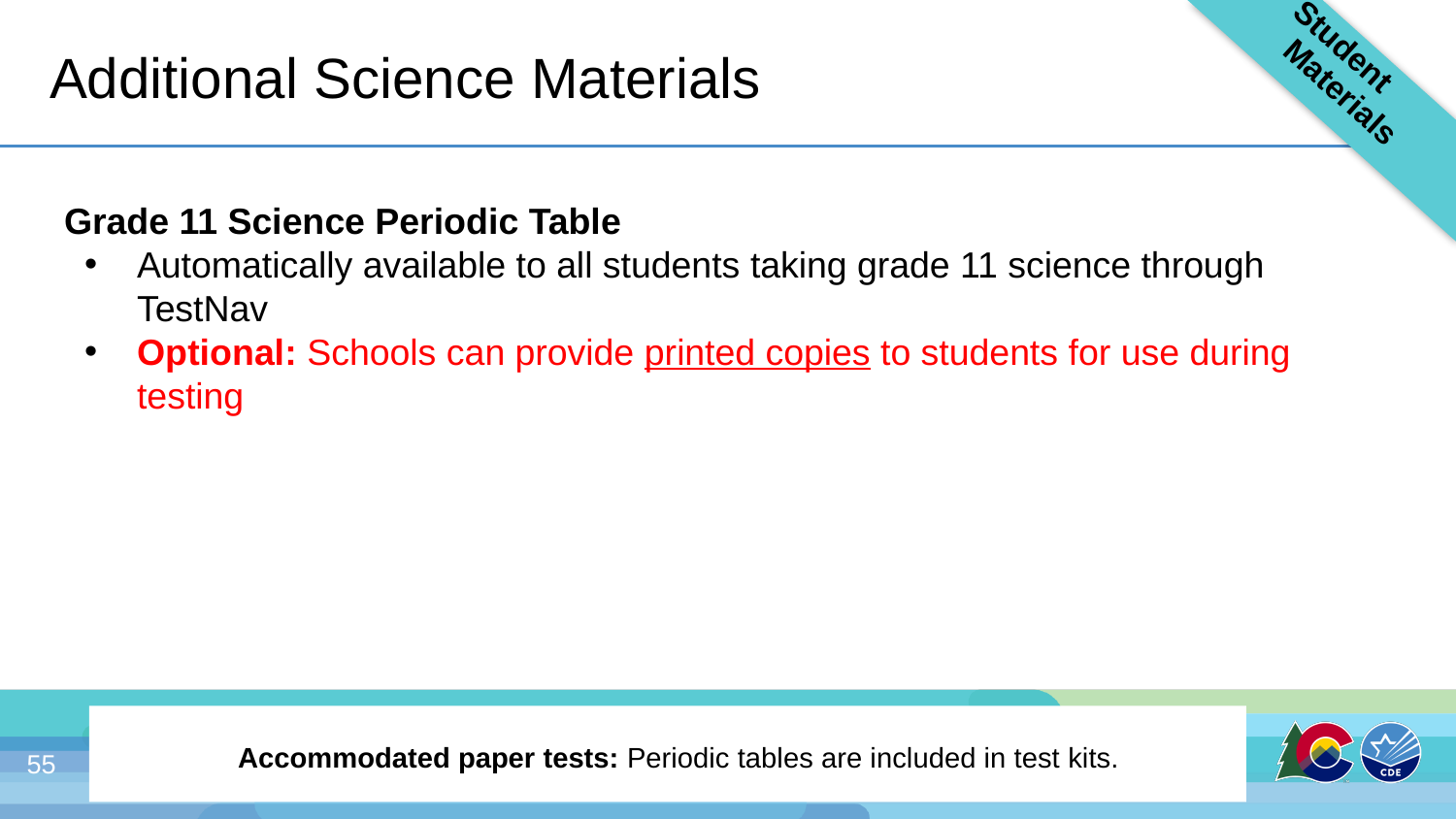

Student Materials
# Additional Science Materials
Grade 11 Science Periodic Table
Automatically available to all students taking grade 11 science through TestNav
Optional: Schools can provide printed copies to students for use during testing
Accommodated paper tests: Periodic tables are included in test kits.